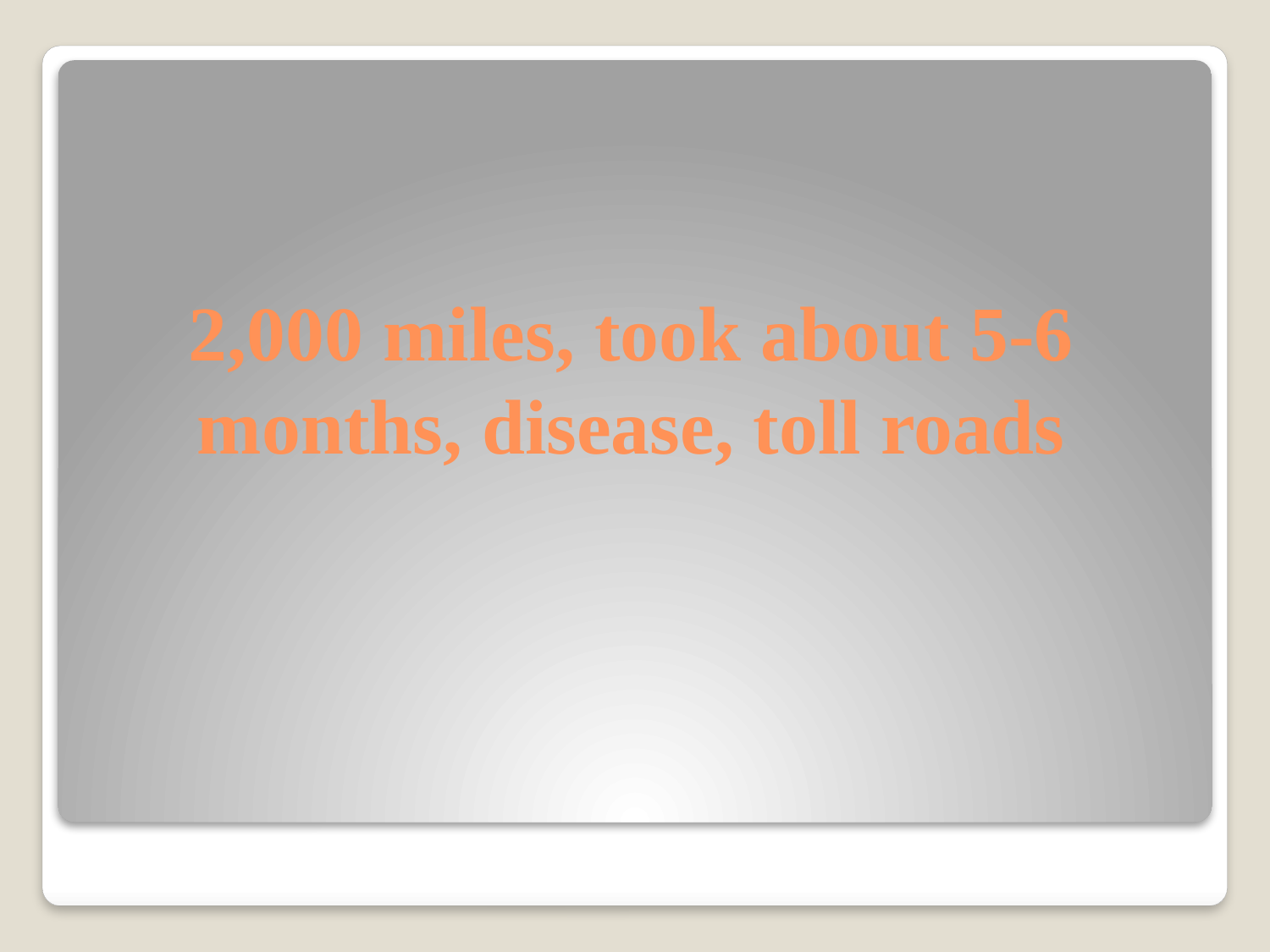

# 2,000 miles, took about 5-6 months, disease, toll roads